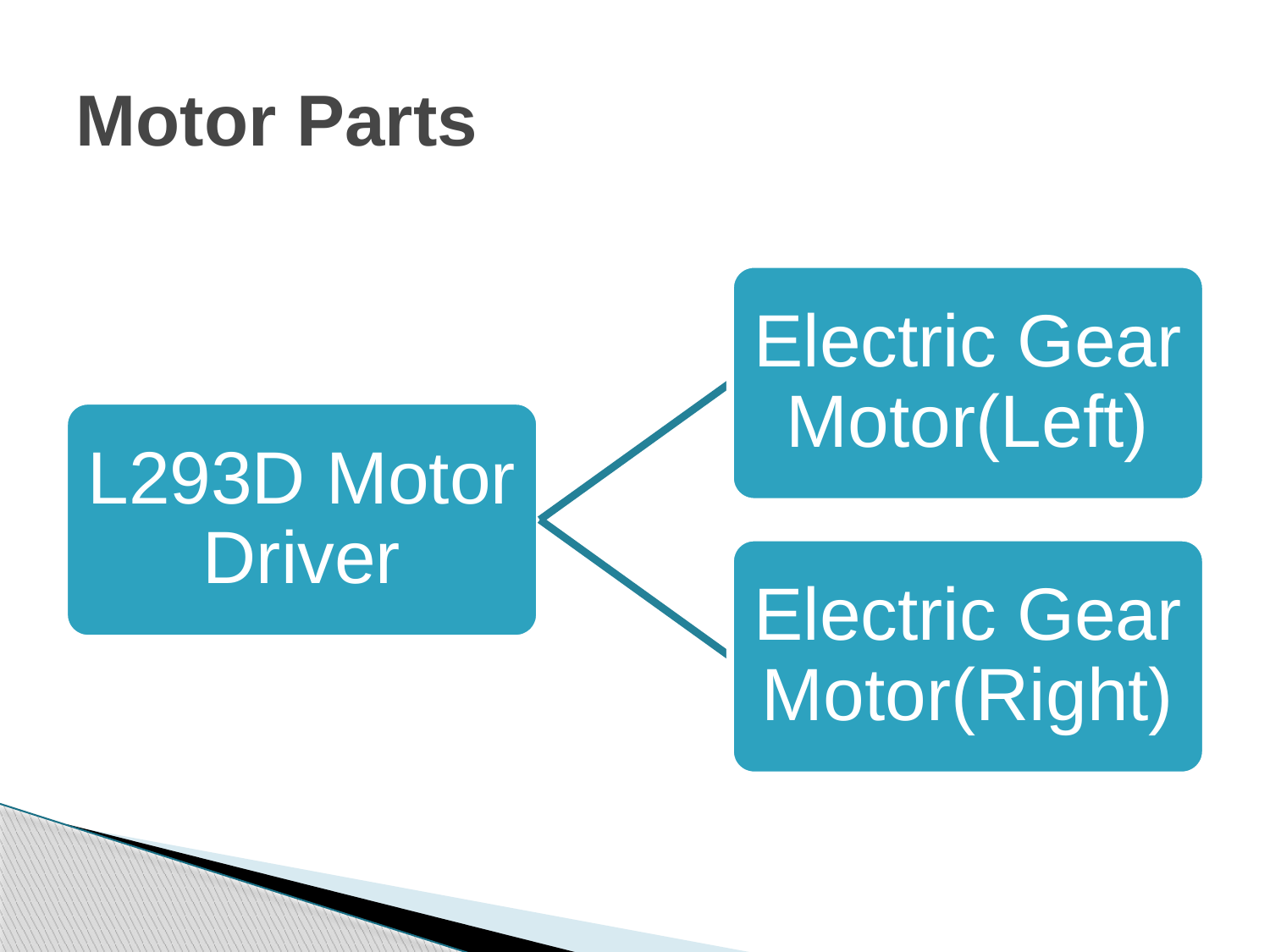

# Motor Parts
L293D Motor Driver

Electric Gear Motor(Left)

Electric Gear Motor(Right)